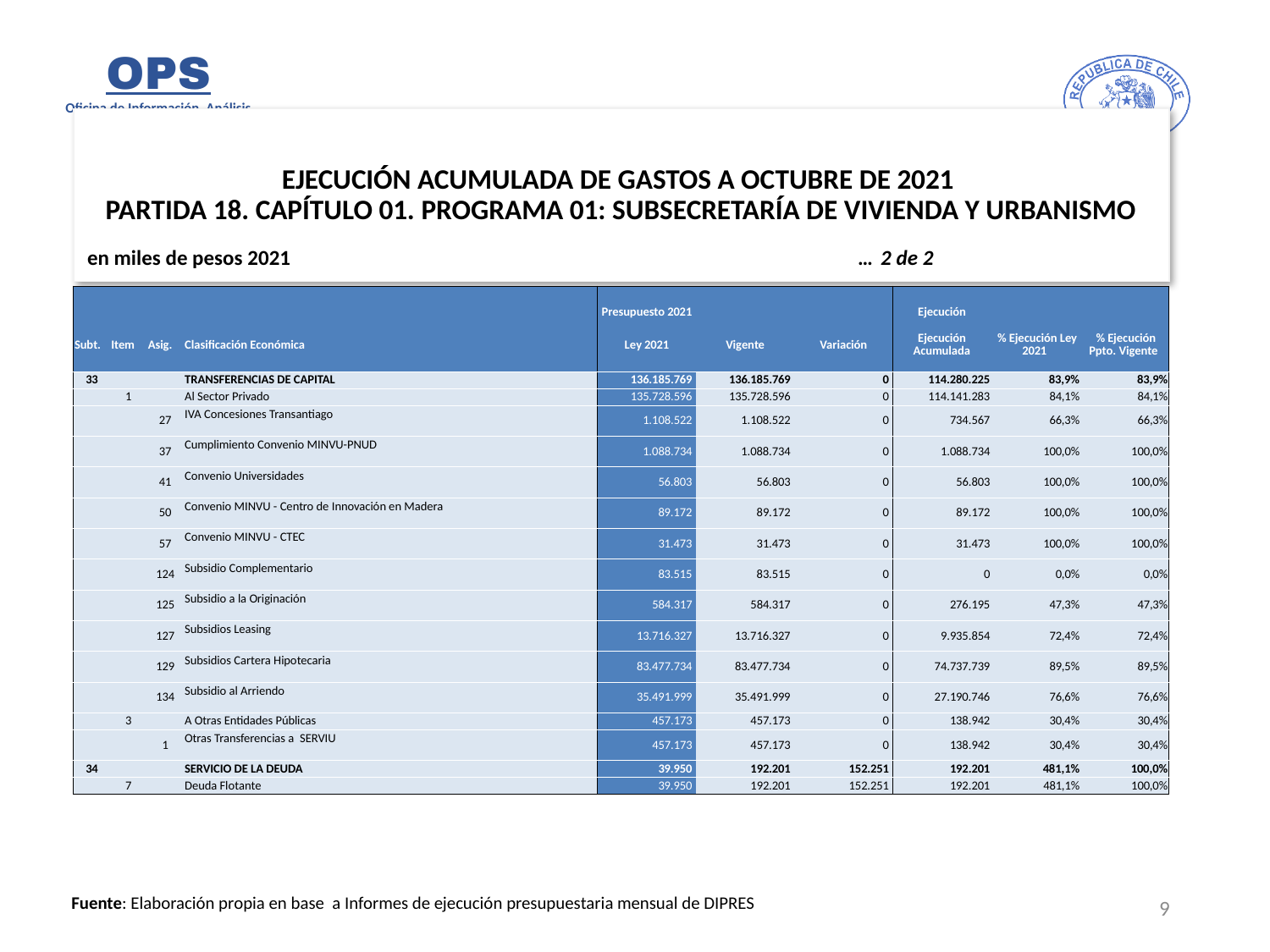

# EJECUCIÓN ACUMULADA DE GASTOS A OCTUBRE DE 2021 PARTIDA 18. CAPÍTULO 01. PROGRAMA 01: SUBSECRETARÍA DE VIVIENDA Y URBANISMO
en miles de pesos 2021                                                                                                                     … 2 de 2
|  |  |  |  | Presupuesto 2021 |  |  | Ejecución |  |  |
| --- | --- | --- | --- | --- | --- | --- | --- | --- | --- |
| Subt. | Item | Asig. | Clasificación Económica | Ley 2021 | Vigente | Variación | Ejecución Acumulada | % Ejecución Ley 2021 | % Ejecución Ppto. Vigente |
| 33 |  |  | TRANSFERENCIAS DE CAPITAL | 136.185.769 | 136.185.769 | 0 | 114.280.225 | 83,9% | 83,9% |
|  | 1 |  | Al Sector Privado | 135.728.596 | 135.728.596 | 0 | 114.141.283 | 84,1% | 84,1% |
|  |  | 27 | IVA Concesiones Transantiago | 1.108.522 | 1.108.522 | 0 | 734.567 | 66,3% | 66,3% |
|  |  | 37 | Cumplimiento Convenio MINVU-PNUD | 1.088.734 | 1.088.734 | 0 | 1.088.734 | 100,0% | 100,0% |
|  |  | 41 | Convenio Universidades | 56.803 | 56.803 | 0 | 56.803 | 100,0% | 100,0% |
|  |  | 50 | Convenio MINVU - Centro de Innovación en Madera | 89.172 | 89.172 | 0 | 89.172 | 100,0% | 100,0% |
|  |  | 57 | Convenio MINVU - CTEC | 31.473 | 31.473 | 0 | 31.473 | 100,0% | 100,0% |
|  |  | 124 | Subsidio Complementario | 83.515 | 83.515 | 0 | 0 | 0,0% | 0,0% |
|  |  | 125 | Subsidio a la Originación | 584.317 | 584.317 | 0 | 276.195 | 47,3% | 47,3% |
|  |  | 127 | Subsidios Leasing | 13.716.327 | 13.716.327 | 0 | 9.935.854 | 72,4% | 72,4% |
|  |  | 129 | Subsidios Cartera Hipotecaria | 83.477.734 | 83.477.734 | 0 | 74.737.739 | 89,5% | 89,5% |
|  |  | 134 | Subsidio al Arriendo | 35.491.999 | 35.491.999 | 0 | 27.190.746 | 76,6% | 76,6% |
|  | 3 |  | A Otras Entidades Públicas | 457.173 | 457.173 | 0 | 138.942 | 30,4% | 30,4% |
|  |  | 1 | Otras Transferencias a SERVIU | 457.173 | 457.173 | 0 | 138.942 | 30,4% | 30,4% |
| 34 |  |  | SERVICIO DE LA DEUDA | 39.950 | 192.201 | 152.251 | 192.201 | 481,1% | 100,0% |
|  | 7 |  | Deuda Flotante | 39.950 | 192.201 | 152.251 | 192.201 | 481,1% | 100,0% |
9